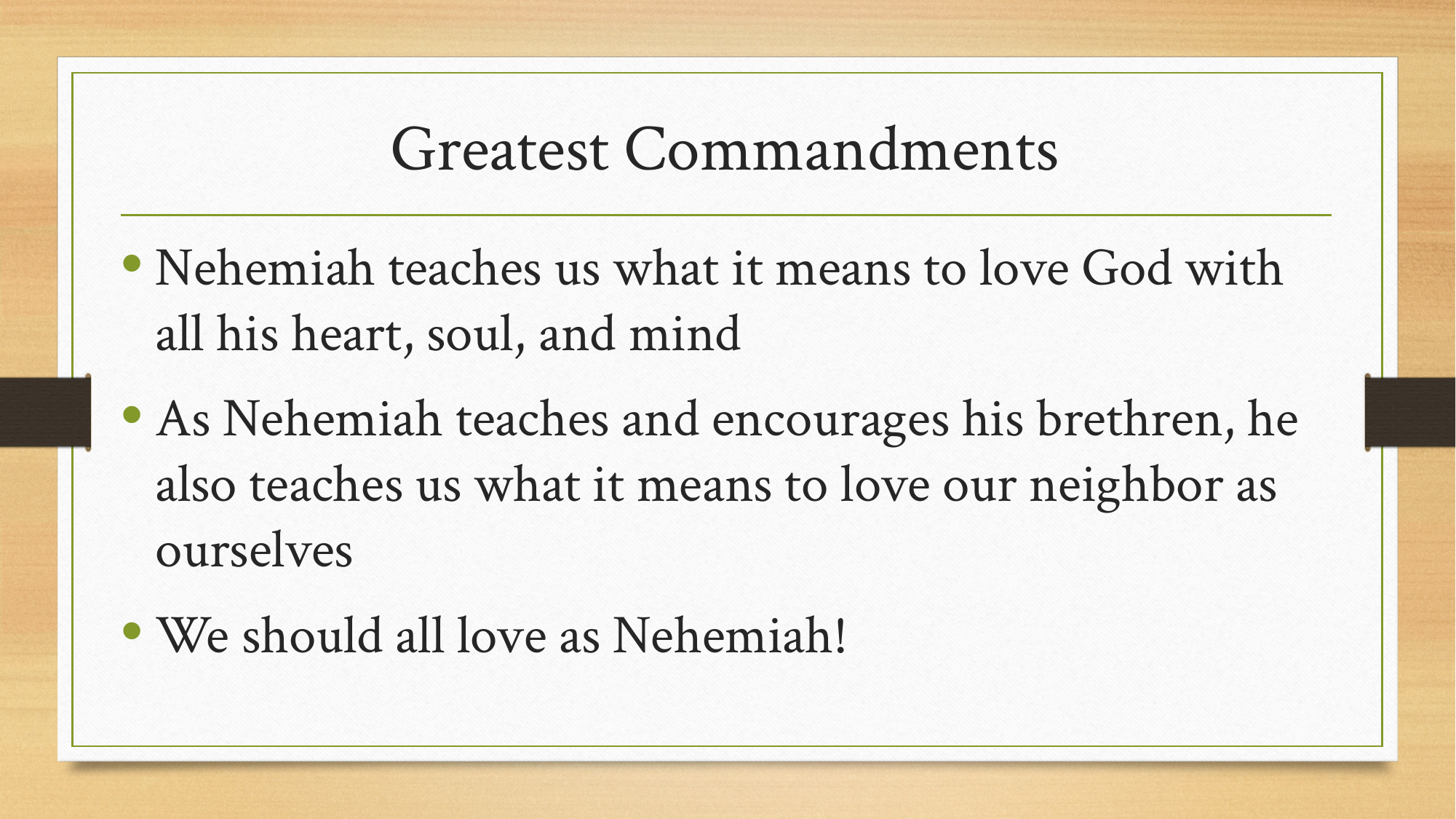

# Greatest Commandments
Nehemiah teaches us what it means to love God with all his heart, soul, and mind
As Nehemiah teaches and encourages his brethren, he also teaches us what it means to love our neighbor as ourselves
We should all love as Nehemiah!